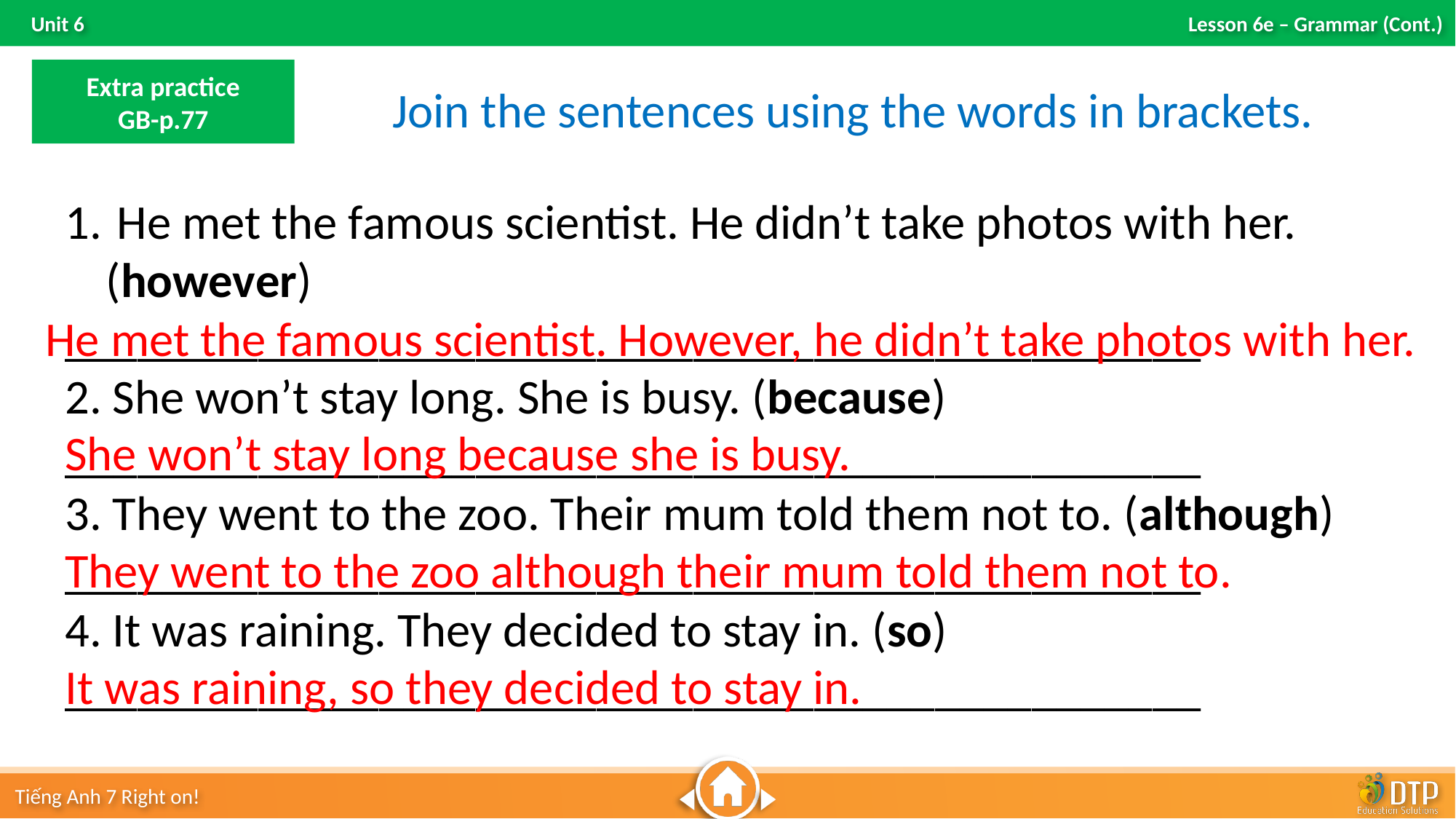

Extra practice
GB-p.77
Join the sentences using the words in brackets.
 He met the famous scientist. He didn’t take photos with her. (however)
_______________________________________________
2. She won’t stay long. She is busy. (because)
_______________________________________________
3. They went to the zoo. Their mum told them not to. (although)
_______________________________________________
4. It was raining. They decided to stay in. (so)
_______________________________________________
He met the famous scientist. However, he didn’t take photos with her.
She won’t stay long because she is busy.
They went to the zoo although their mum told them not to.
It was raining, so they decided to stay in.